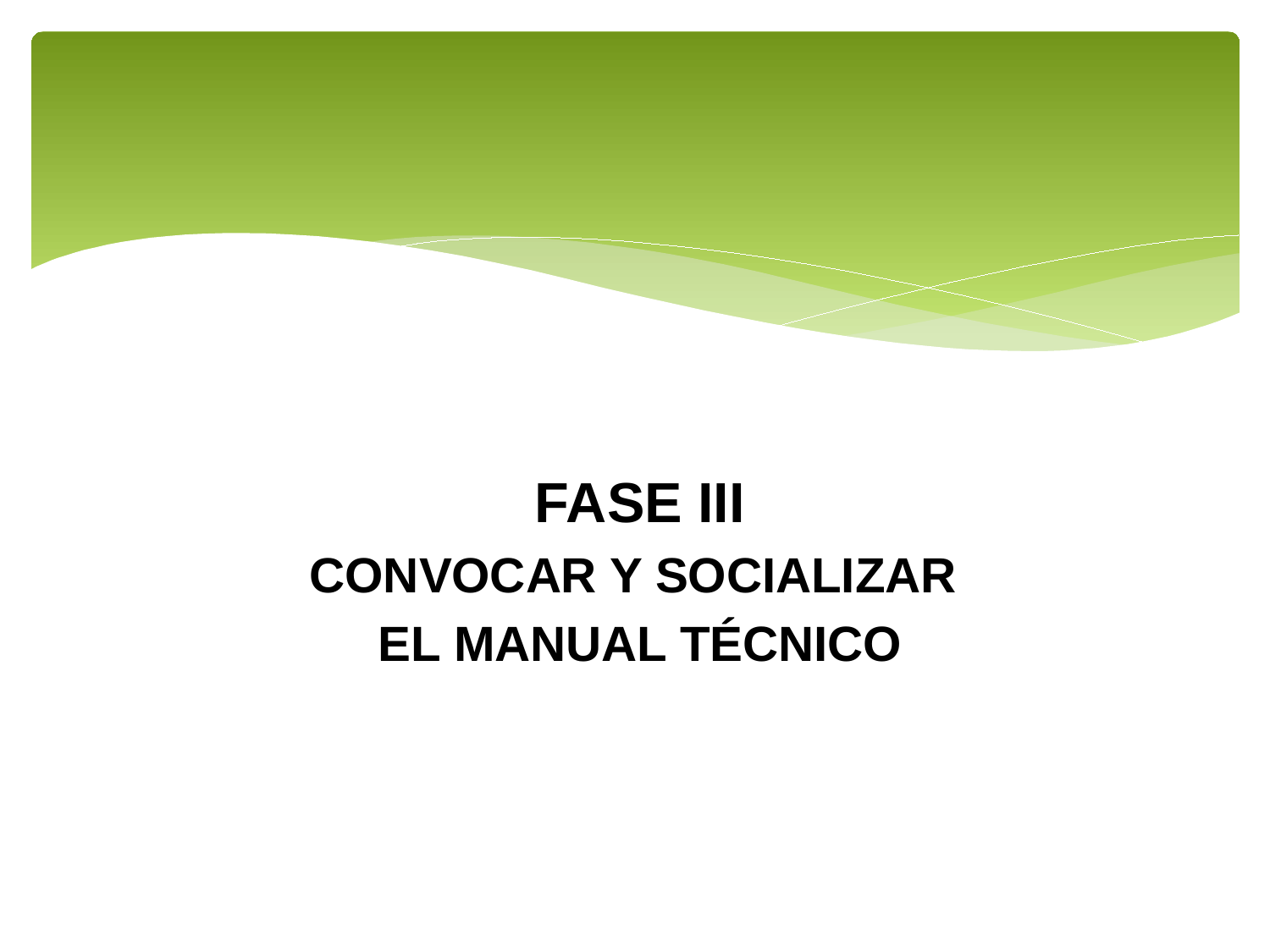

#

FASE III
CONVOCAR Y SOCIALIZAR
EL MANUAL TÉCNICO